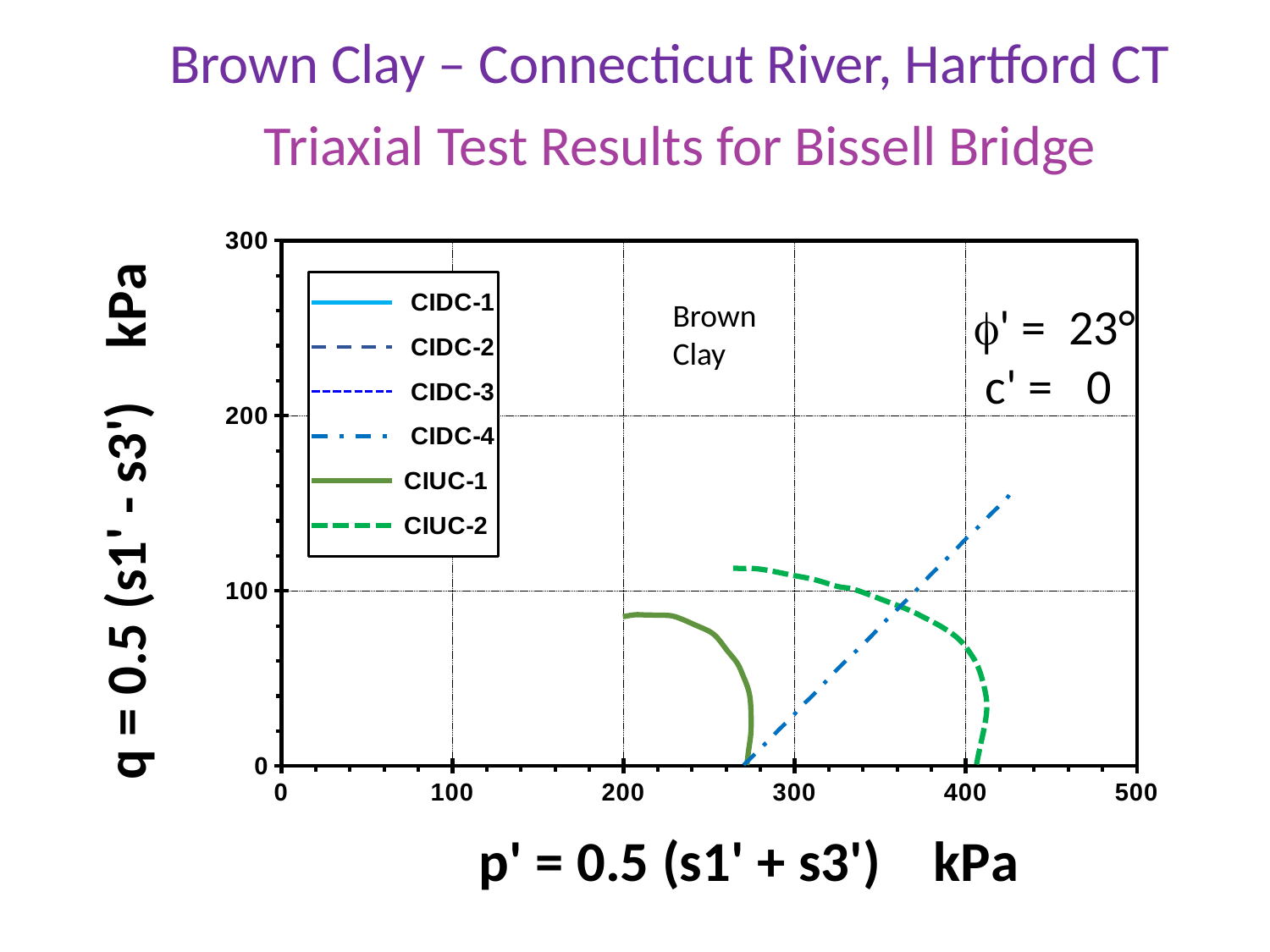

Brown Clay – Connecticut River, Hartford CT
Triaxial Test Results for Bissell Bridge

### Chart

| Category |  |   CIDC-1 |   CIDC-2 |   CIDC-3 |   CIDC-4 |  CIUC-1 |  CIUC-2 |
|---|---|---|---|---|---|---|---|
Brown
Clay
φ' =  23°
 c' =   0